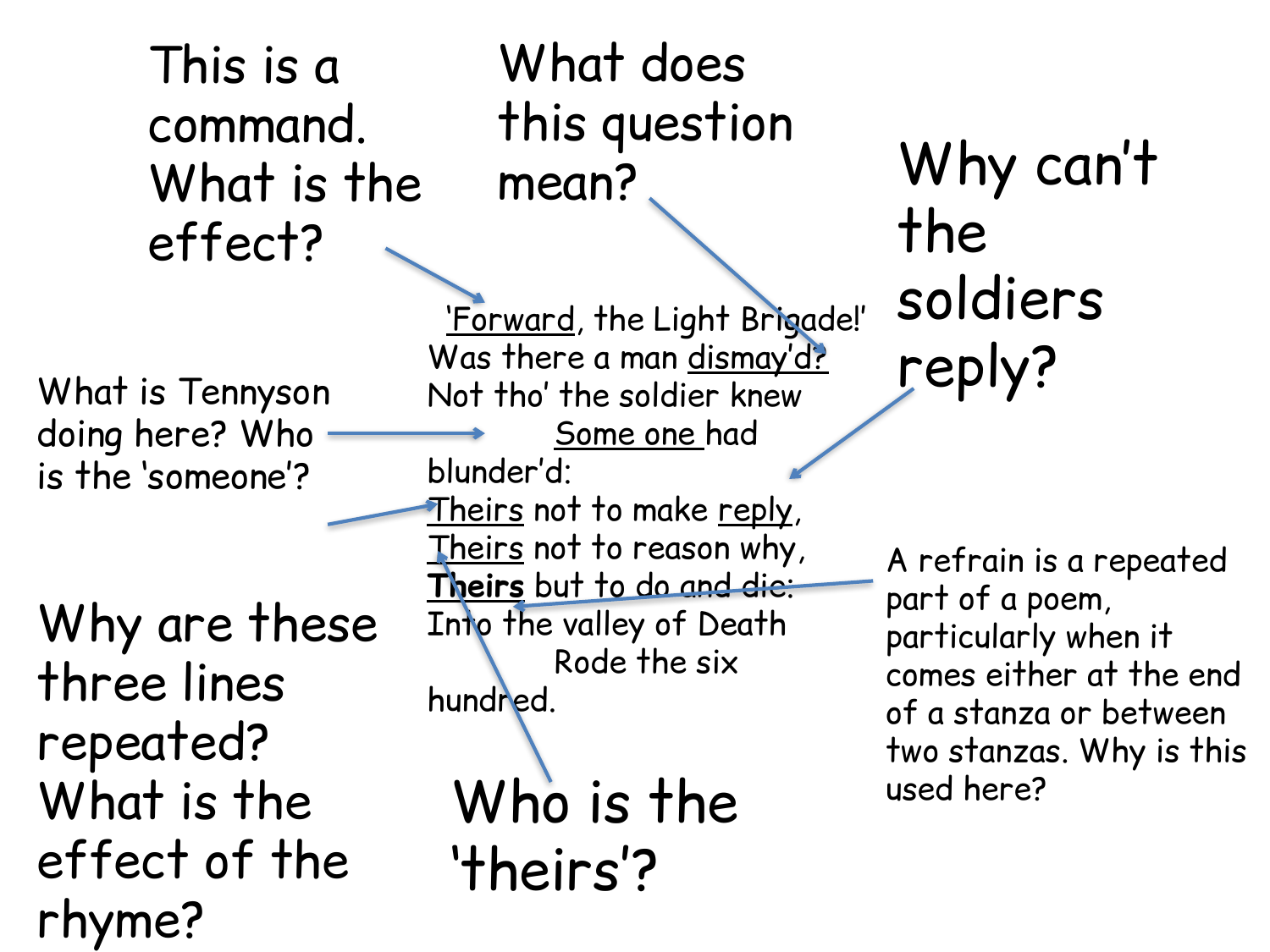

What does this question mean?
This is a command. What is the effect?
Why can’t the soldiers reply?
  ‘Forward, the Light Brigade!’
Was there a man dismay’d?
Not tho’ the soldier knew
	Some one had blunder’d:
Theirs not to make reply,
Theirs not to reason why,
Theirs but to do and die:
Into the valley of Death
	Rode the six hundred.
What is Tennyson doing here? Who is the ‘someone’?
A refrain is a repeated part of a poem, particularly when it comes either at the end of a stanza or between two stanzas. Why is this used here?
Why are these three lines repeated? What is the effect of the rhyme?
Who is the ‘theirs’?